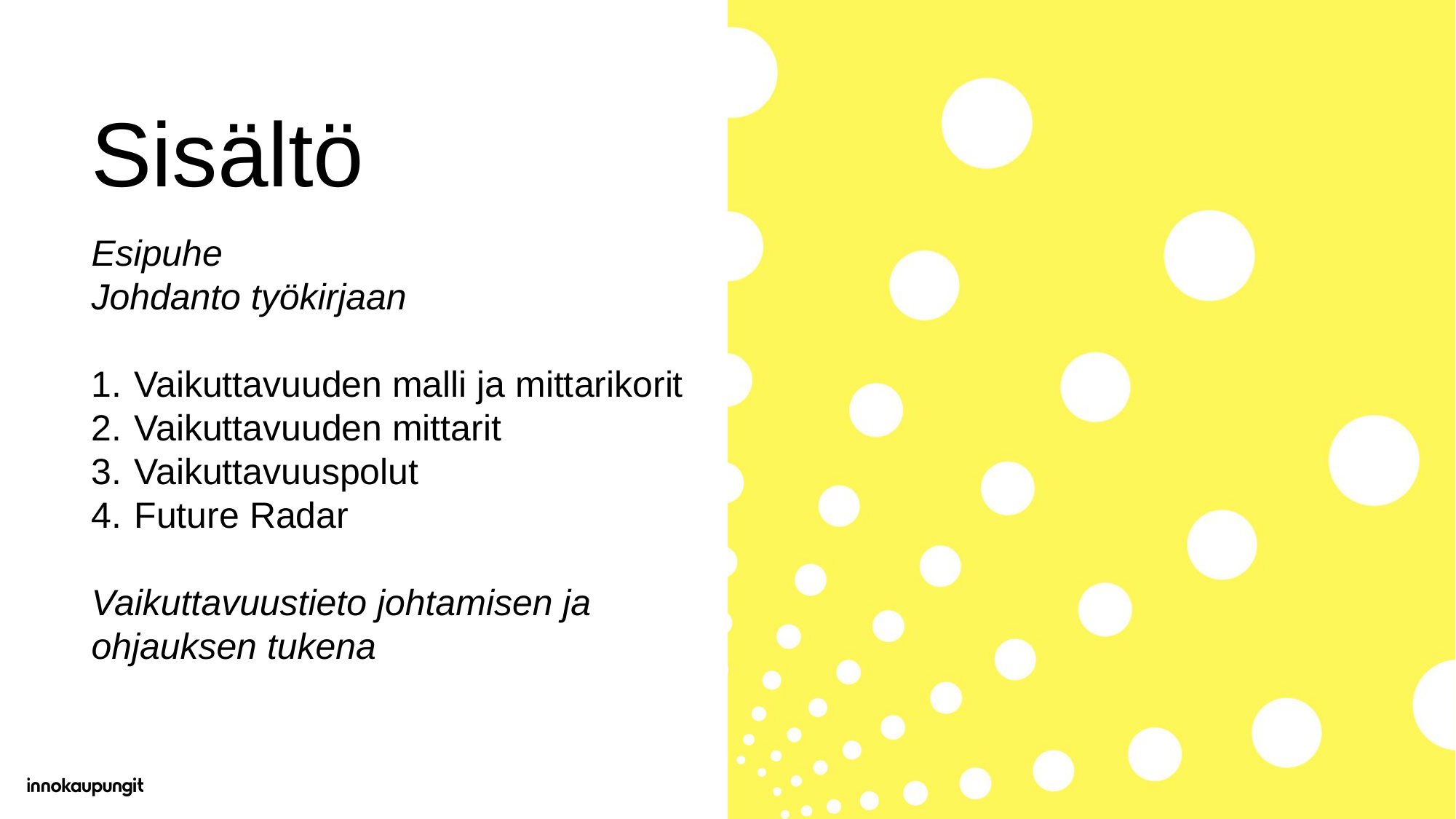

# Sisältö
Esipuhe
Johdanto työkirjaan

Vaikuttavuuden malli ja mittarikorit
Vaikuttavuuden mittarit
Vaikuttavuuspolut
Future Radar

Vaikuttavuustieto johtamisen ja ohjauksen tukena